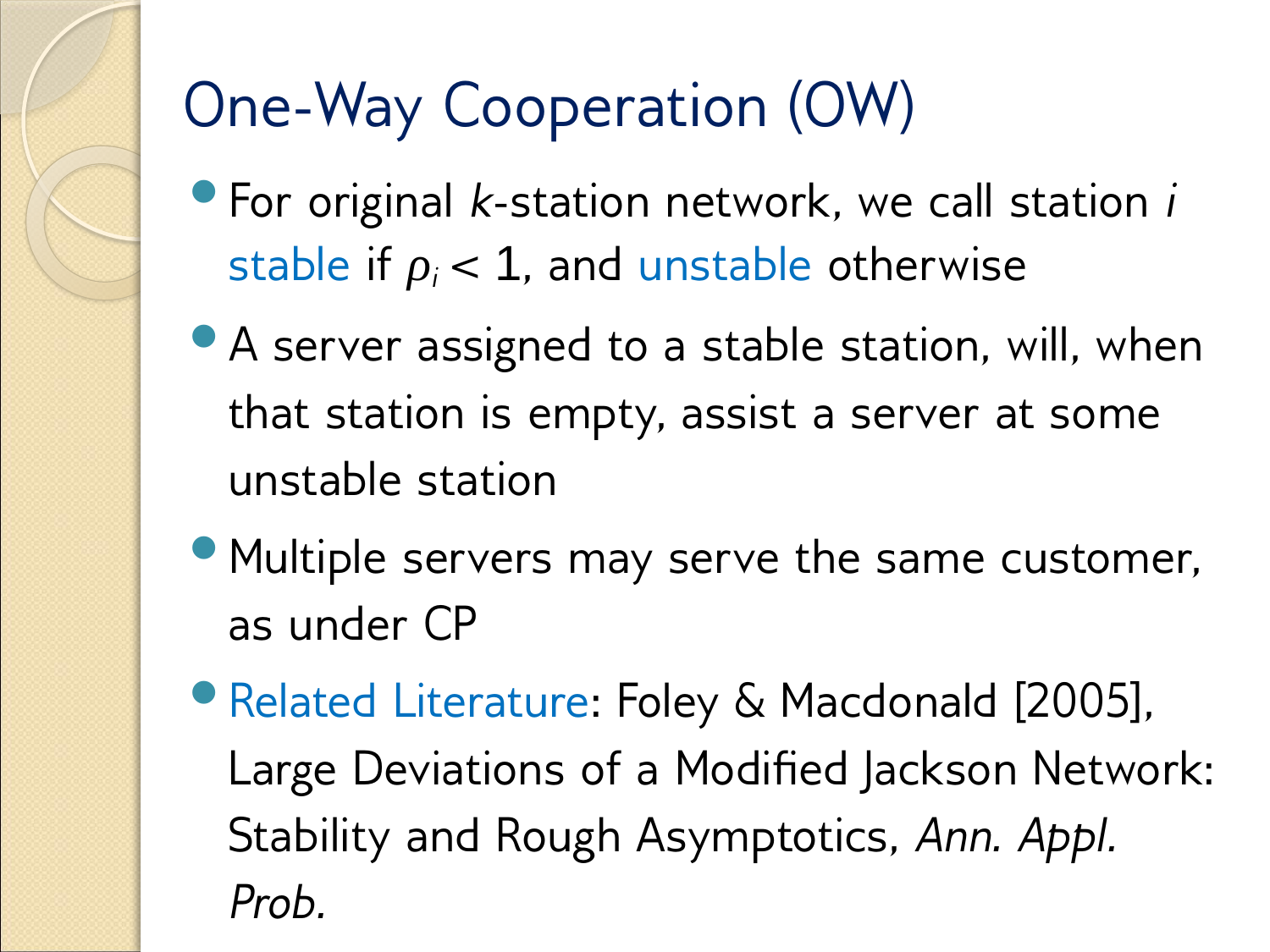

# One-Way Cooperation (OW)

For original k-station network, we call station i stable if ρi < 1, and unstable otherwise
A server assigned to a stable station, will, when that station is empty, assist a server at some unstable station
Multiple servers may serve the same customer, as under CP
Related Literature: Foley & Macdonald [2005], Large Deviations of a Modified Jackson Network: Stability and Rough Asymptotics, Ann. Appl. Prob.